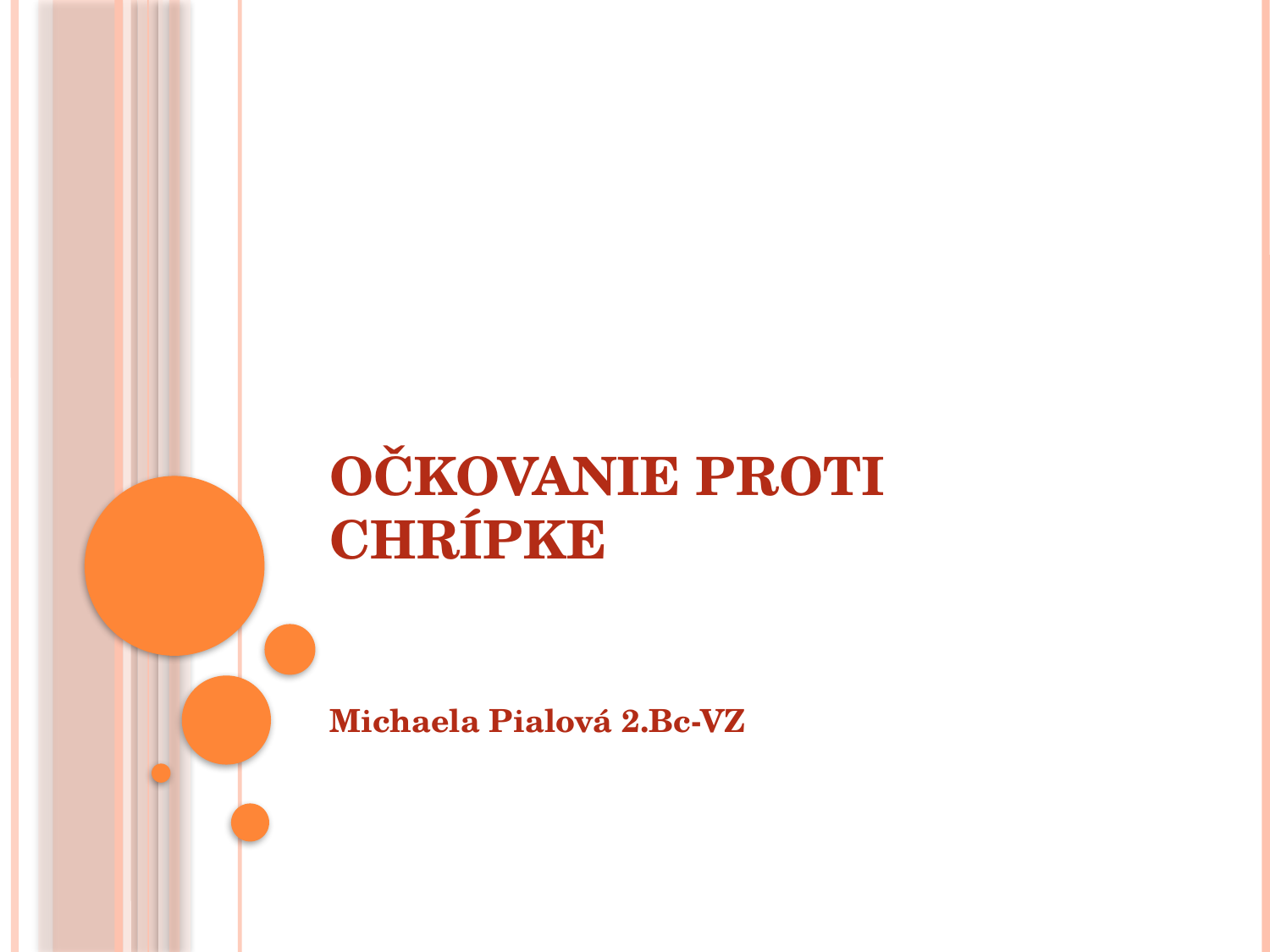

# Očkovanie proti chrípke
Michaela Pialová 2.Bc-VZ